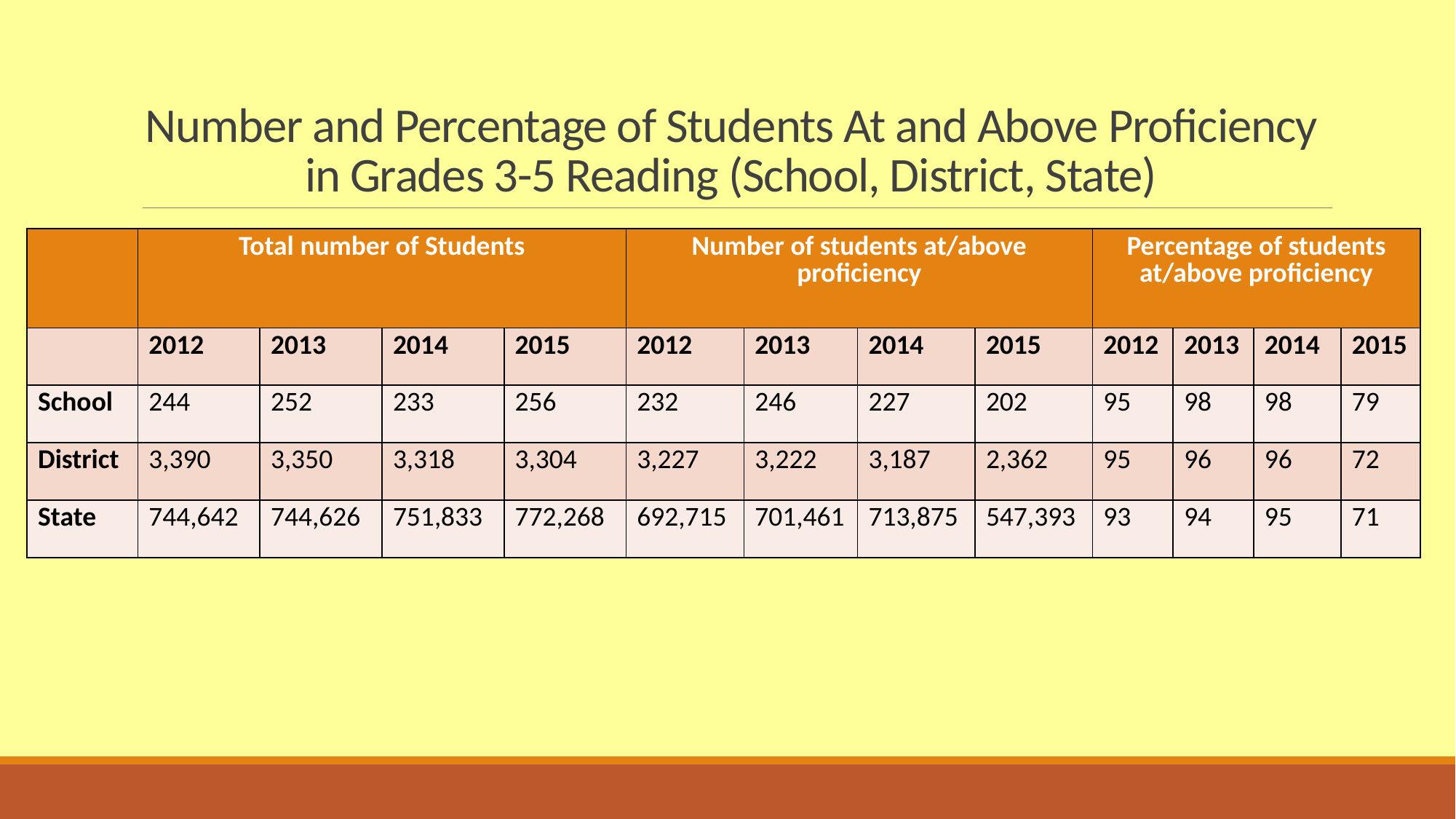

# Number and Percentage of Students At and Above Proficiency in Grades 3-5 Reading (School, District, State)
|  | Total number of Students |  |  |  | Number of students at/above proficiency |  |  |  | Percentage of students at/above proficiency |  |  |  |
| --- | --- | --- | --- | --- | --- | --- | --- | --- | --- | --- | --- | --- |
|  | 2012 | 2013 | 2014 | 2015 | 2012 | 2013 | 2014 | 2015 | 2012 | 2013 | 2014 | 2015 |
| School | 244 | 252 | 233 | 256 | 232 | 246 | 227 | 202 | 95 | 98 | 98 | 79 |
| District | 3,390 | 3,350 | 3,318 | 3,304 | 3,227 | 3,222 | 3,187 | 2,362 | 95 | 96 | 96 | 72 |
| State | 744,642 | 744,626 | 751,833 | 772,268 | 692,715 | 701,461 | 713,875 | 547,393 | 93 | 94 | 95 | 71 |